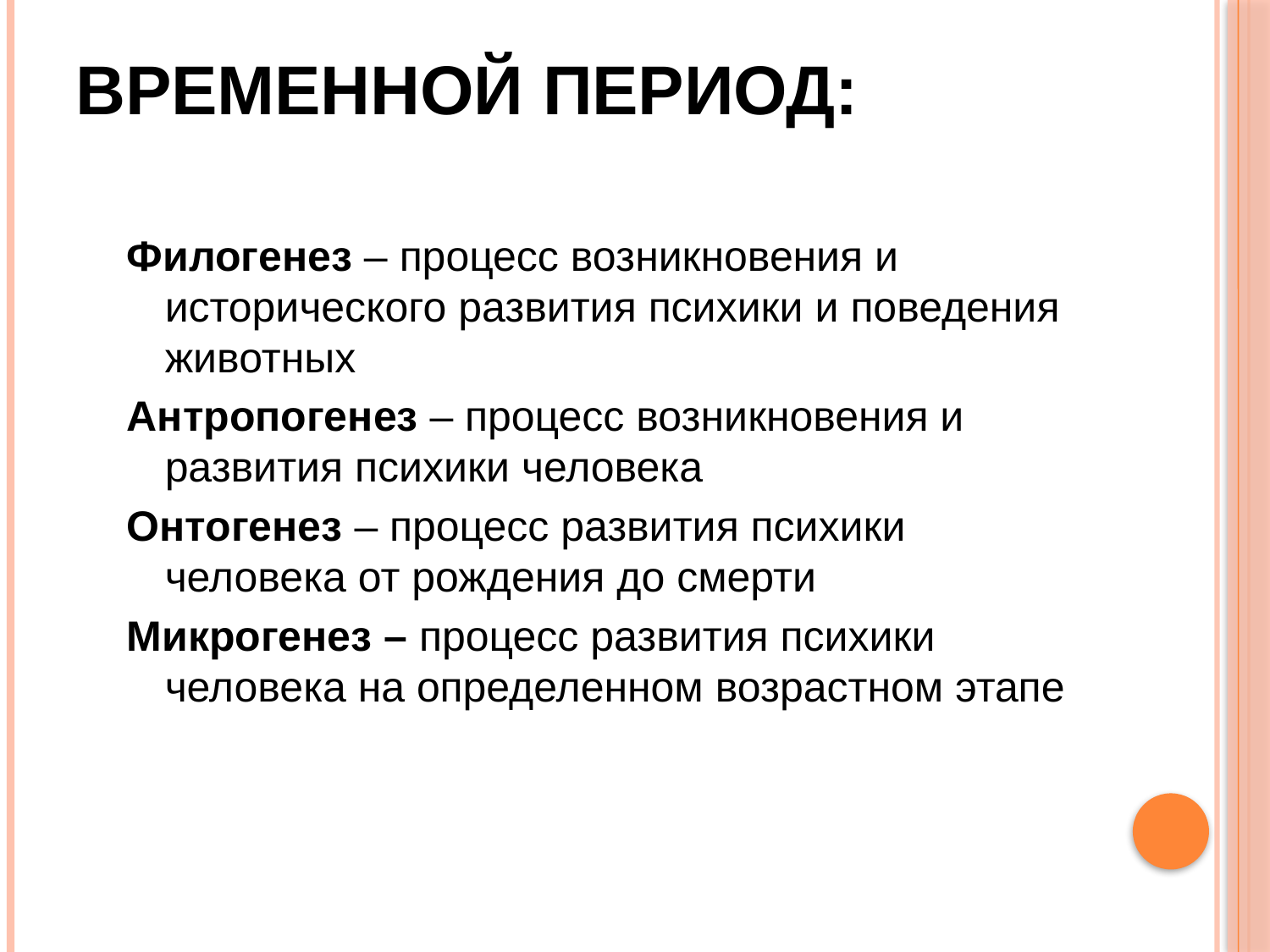

# Временной период:
Филогенез – процесс возникновения и исторического развития психики и поведения животных
Антропогенез – процесс возникновения и развития психики человека
Онтогенез – процесс развития психики человека от рождения до смерти
Микрогенез – процесс развития психики человека на определенном возрастном этапе